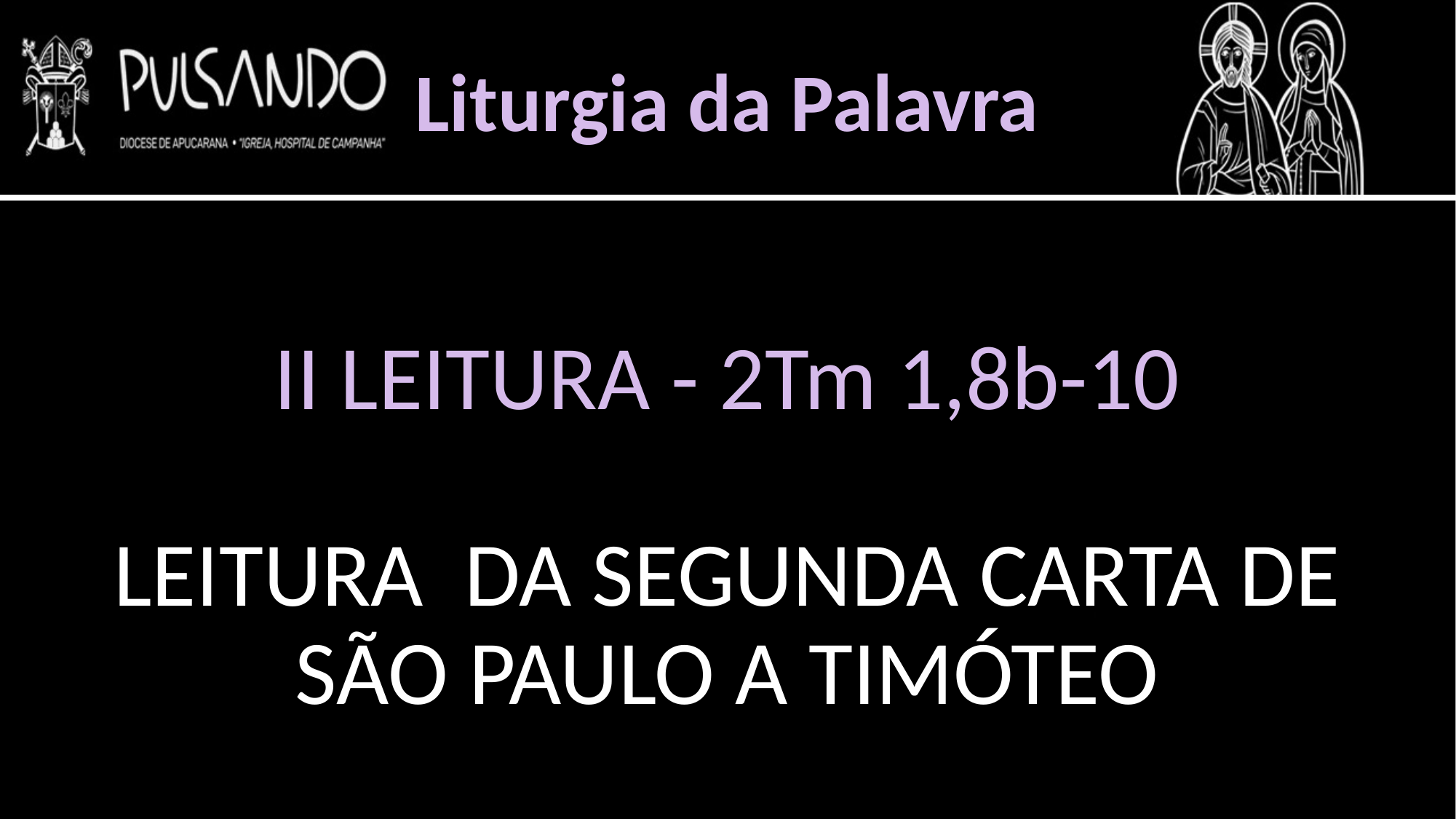

Liturgia da Palavra

II LEITURA - 2Tm 1,8b-10

LEITURA  DA SEGUNDA CARTA DE SÃO PAULO A TIMÓTEO